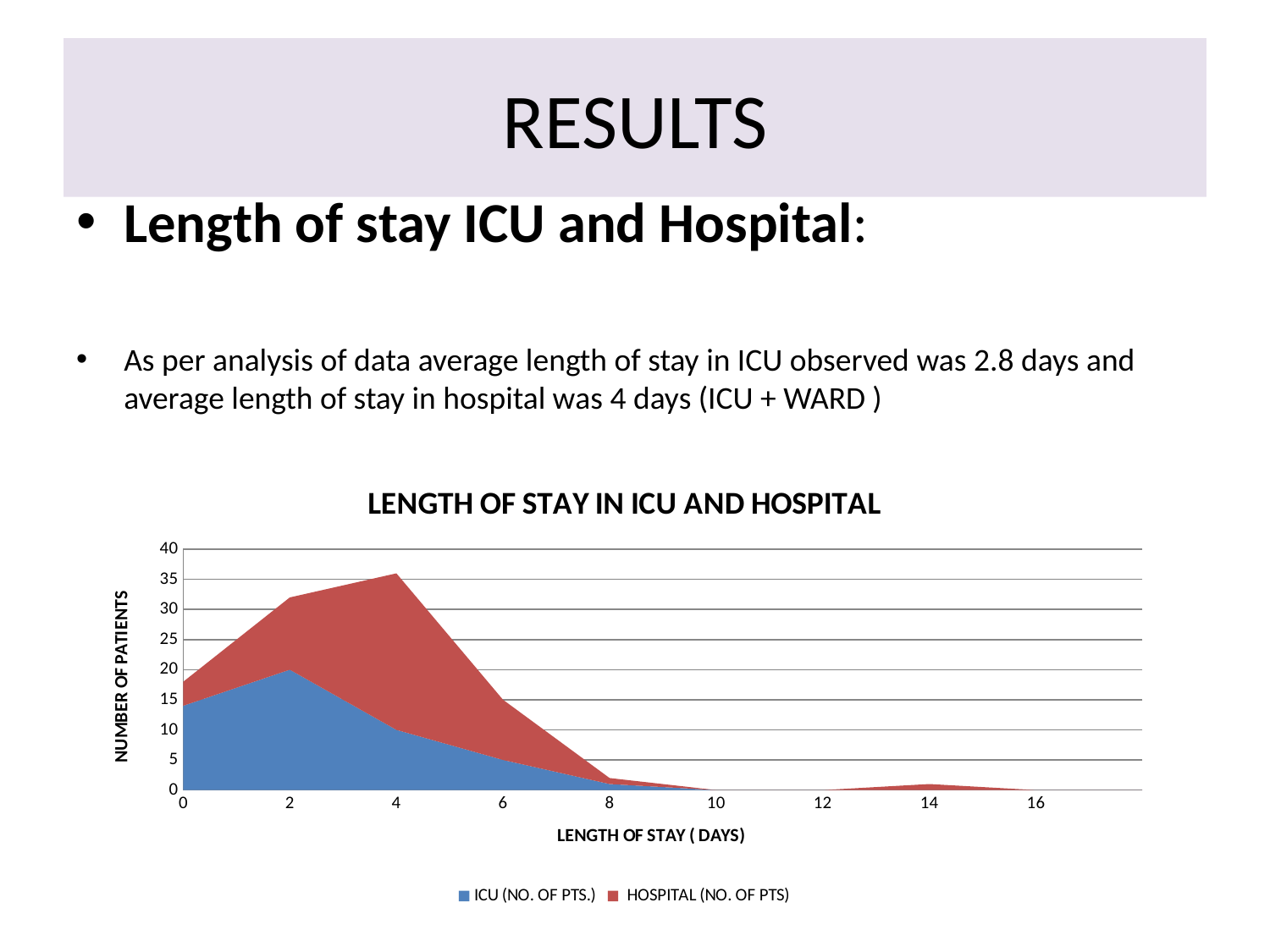

# RESULTS
Length of stay ICU and Hospital:

As per analysis of data average length of stay in ICU observed was 2.8 days and average length of stay in hospital was 4 days (ICU + WARD )

### Chart: LENGTH OF STAY IN ICU AND HOSPITAL

| Category | ICU (NO. OF PTS.) |  HOSPITAL (NO. OF PTS) |
|---|---|---|
| 0 | 14.0 | 4.0 |
| 2 | 20.0 | 12.0 |
| 4 | 10.0 | 26.0 |
| 6 | 5.0 | 10.0 |
| 8 | 1.0 | 1.0 |
| 10 | None | None |
| 12 | 0.0 | None |
| 14 | None | 1.0 |
| 16 | None | None |
|  | None | None |